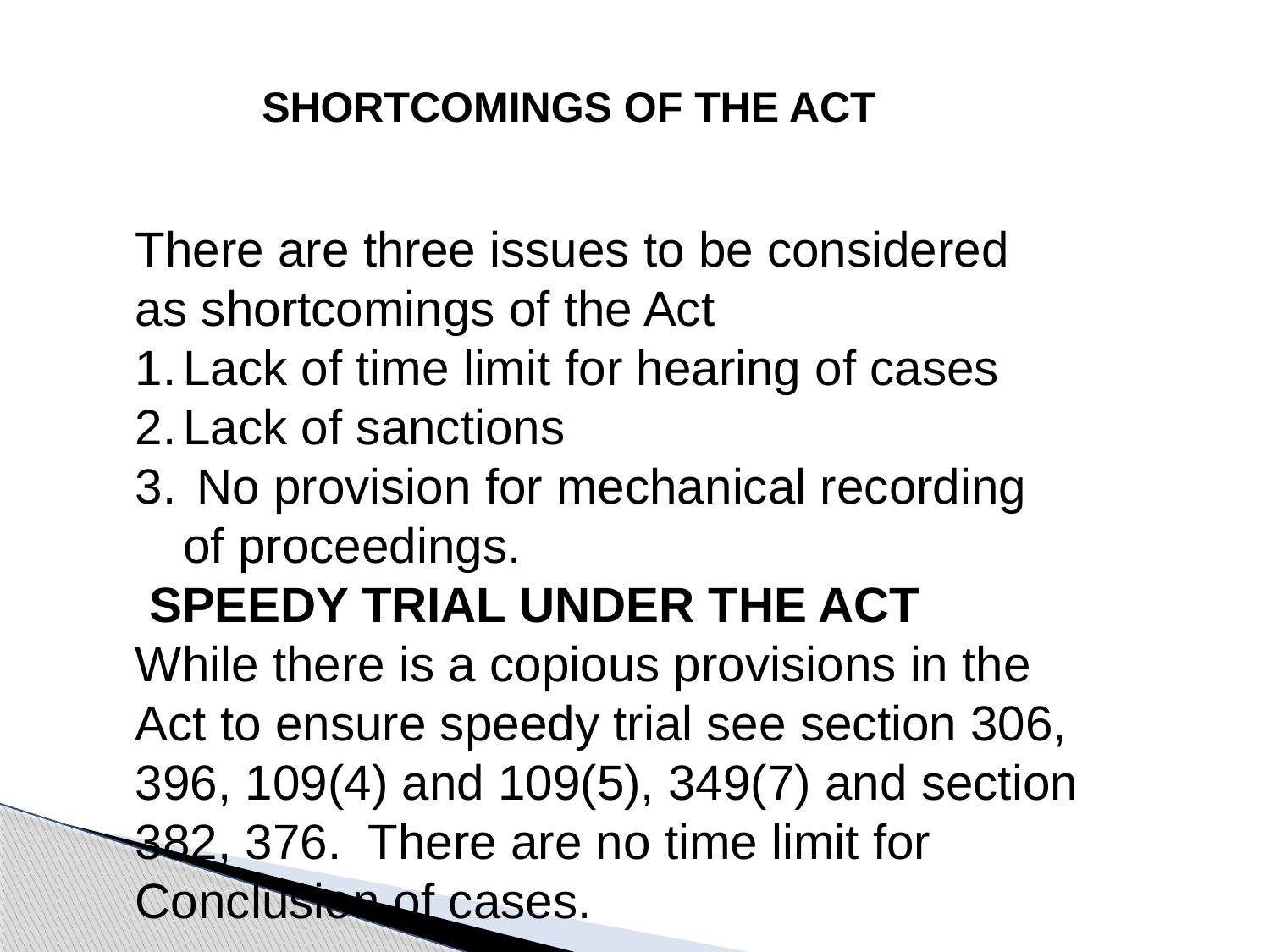

SHORTCOMINGS OF THE ACT
There are three issues to be considered
as shortcomings of the Act
Lack of time limit for hearing of cases
Lack of sanctions
 No provision for mechanical recording
	of proceedings.
 SPEEDY TRIAL UNDER THE ACT
While there is a copious provisions in the
Act to ensure speedy trial see section 306,
396, 109(4) and 109(5), 349(7) and section
382, 376.  There are no time limit for
Conclusion of cases.